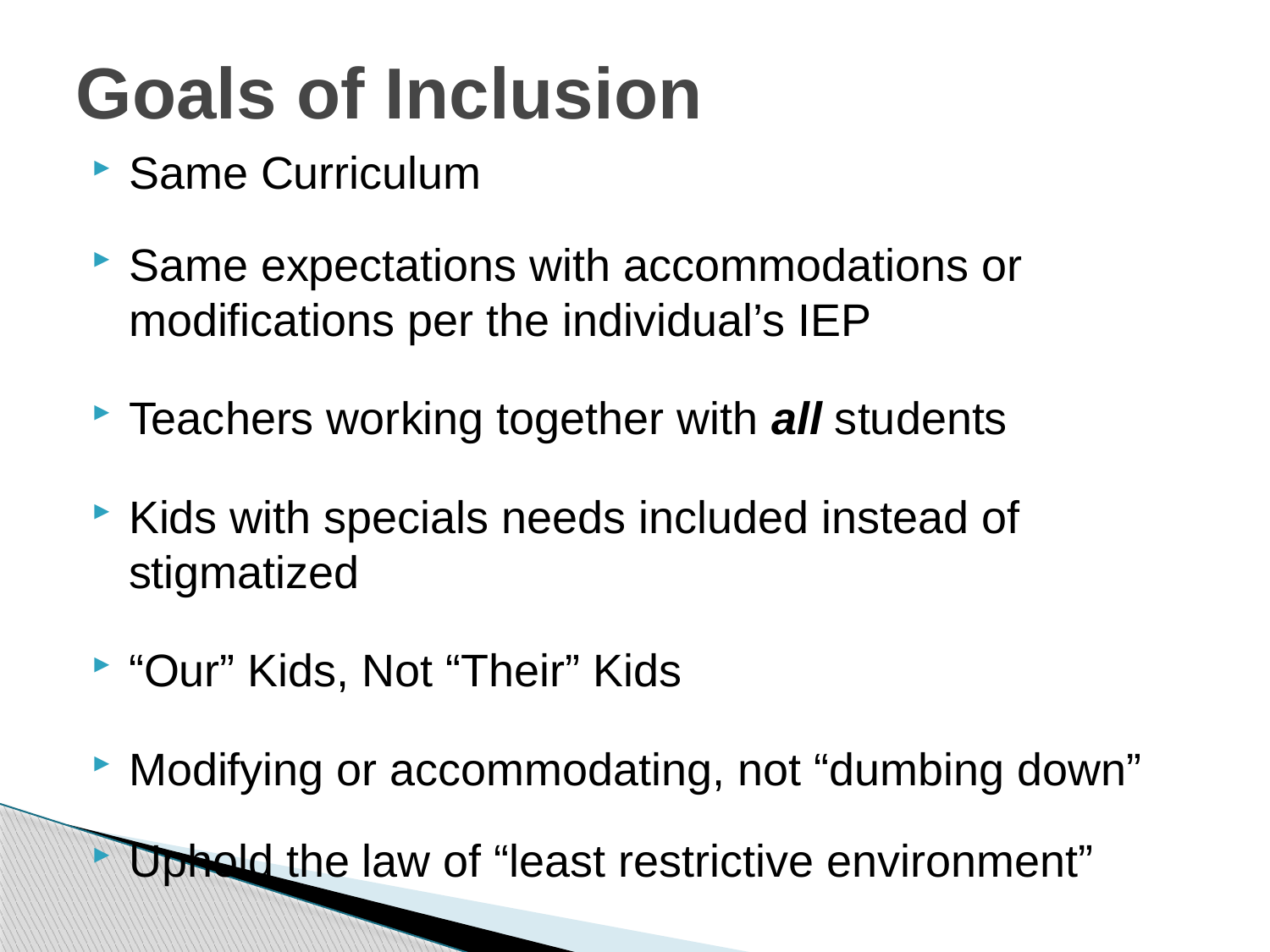

# Goals of Inclusion
Same Curriculum
Same expectations with accommodations or modifications per the individual’s IEP

Teachers working together with all students

Kids with specials needs included instead of stigmatized

“Our” Kids, Not “Their” Kids

Modifying or accommodating, not “dumbing down”
Uphold the law of “least restrictive environment”